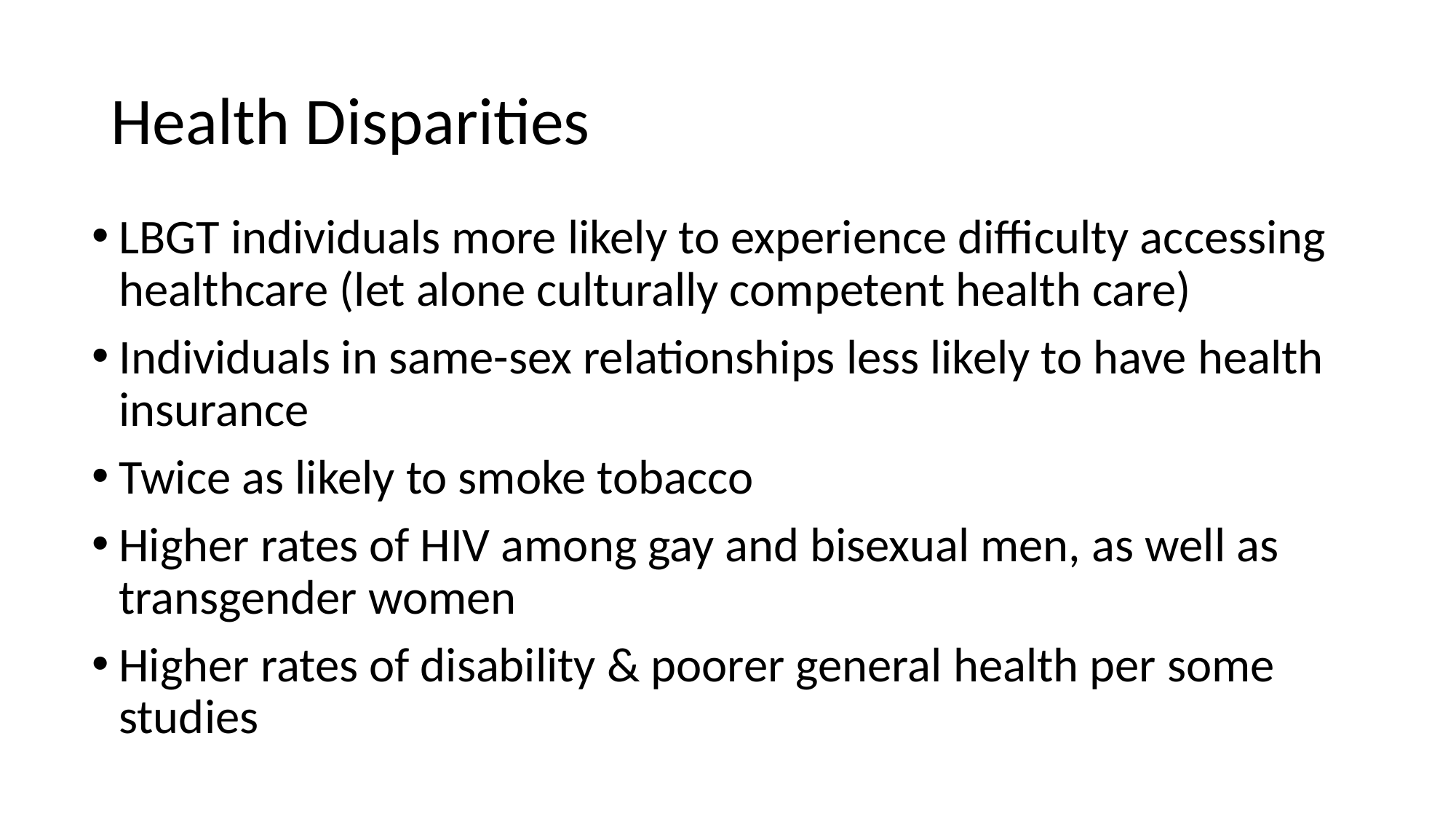

# Health Disparities
LBGT individuals more likely to experience difficulty accessing healthcare (let alone culturally competent health care)
Individuals in same-sex relationships less likely to have health insurance
Twice as likely to smoke tobacco
Higher rates of HIV among gay and bisexual men, as well as transgender women
Higher rates of disability & poorer general health per some studies